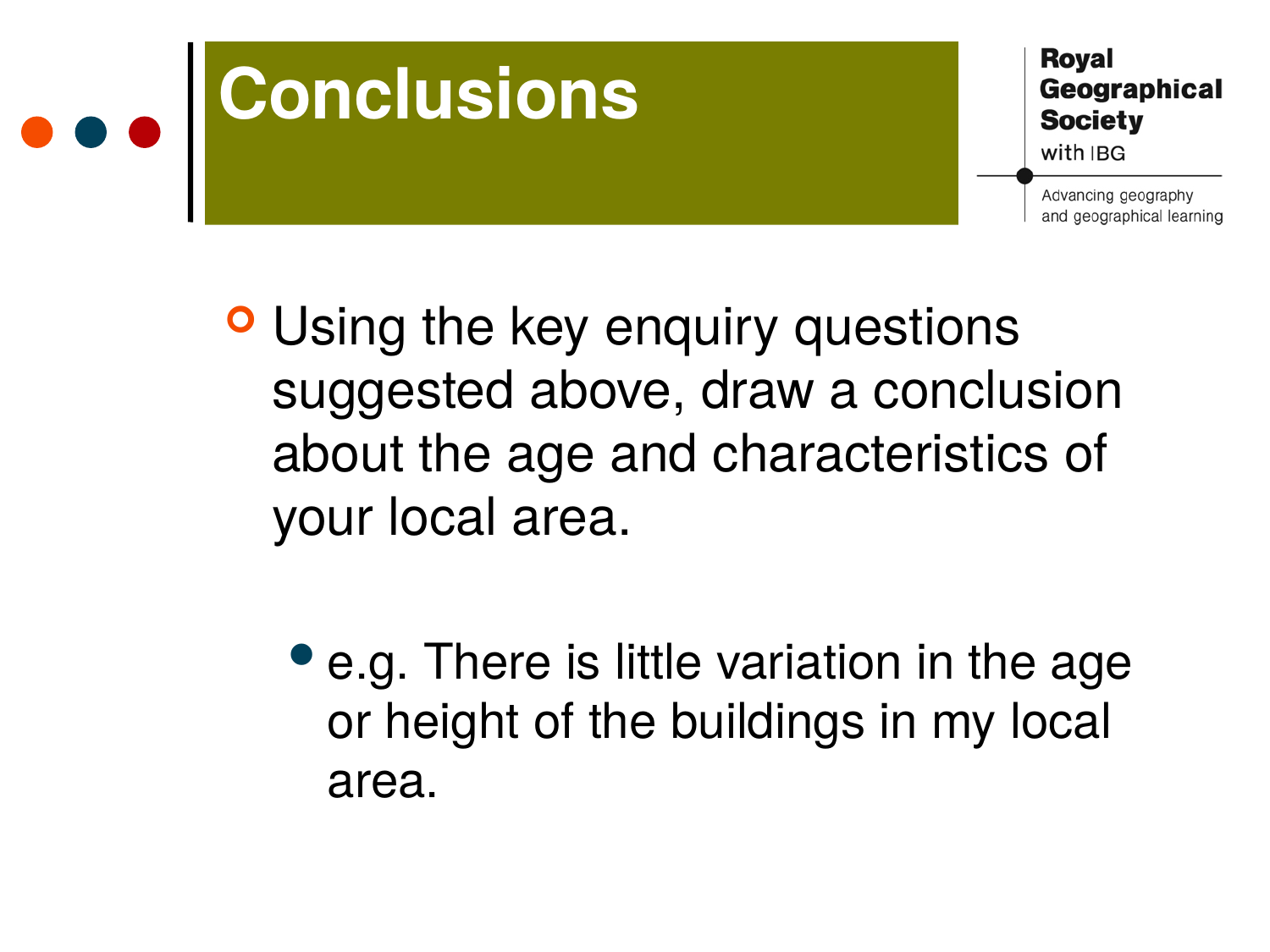

Conclusions
Using the key enquiry questions suggested above, draw a conclusion about the age and characteristics of your local area.

e.g. There is little variation in the age or height of the buildings in my local area.